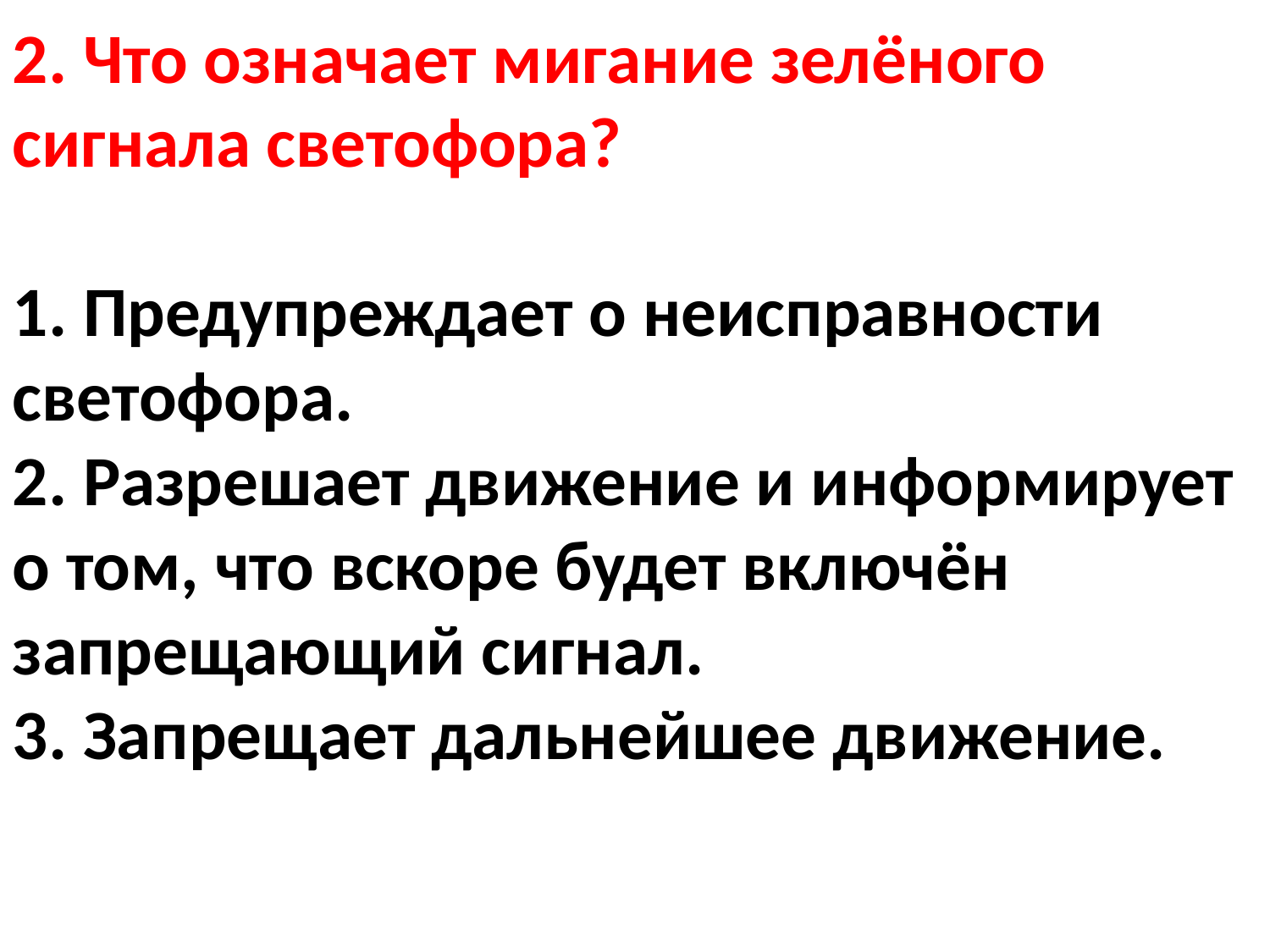

2. Что означает мигание зелёного сигнала светофора?

1. Предупреждает о неисправности светофора.
2. Разрешает движение и информирует о том, что вскоре будет включён запрещающий сигнал.
3. Запрещает дальнейшее движение.